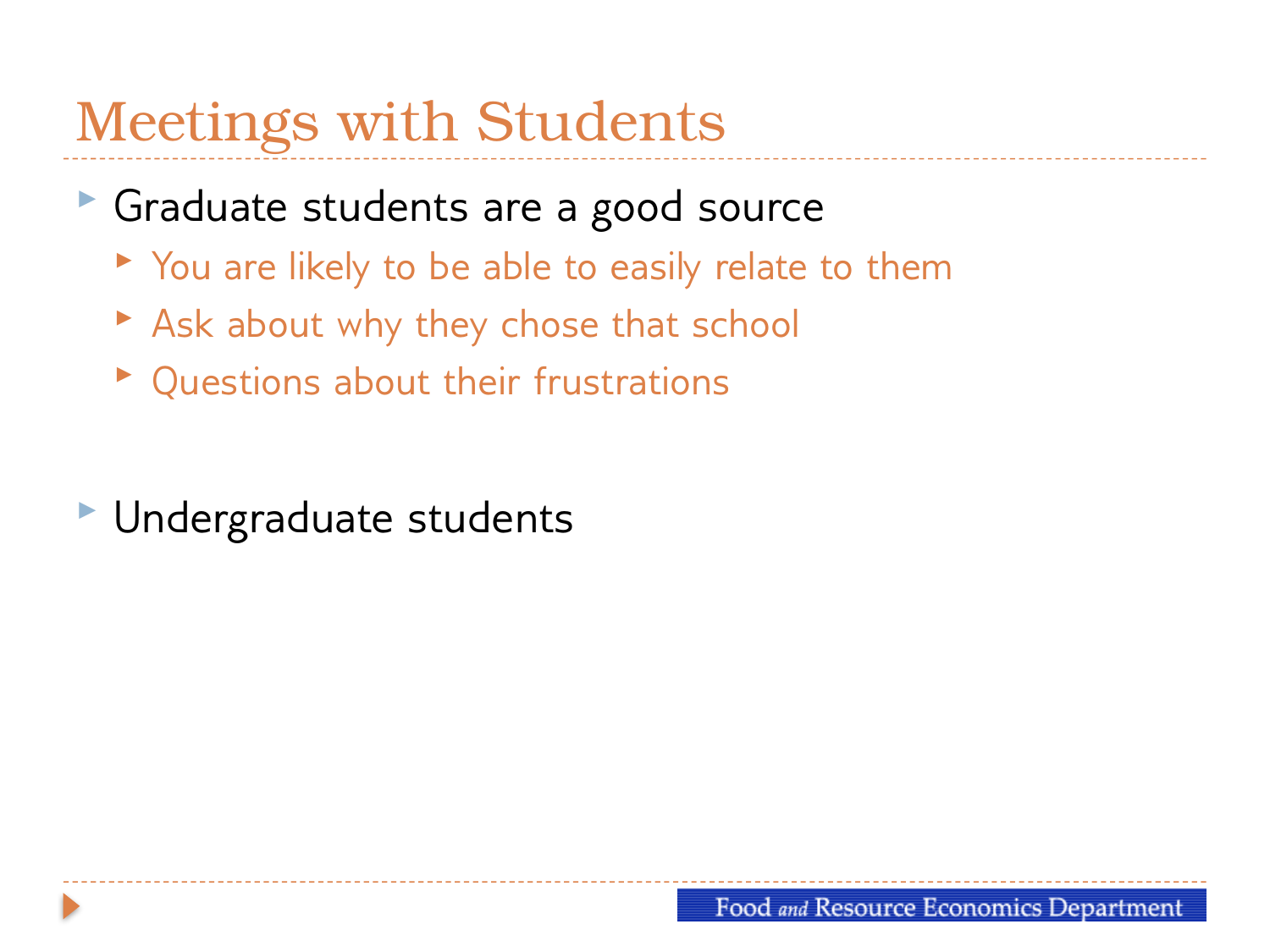

# Meetings with Students
Graduate students are a good source
You are likely to be able to easily relate to them
Ask about why they chose that school
Questions about their frustrations

Undergraduate students